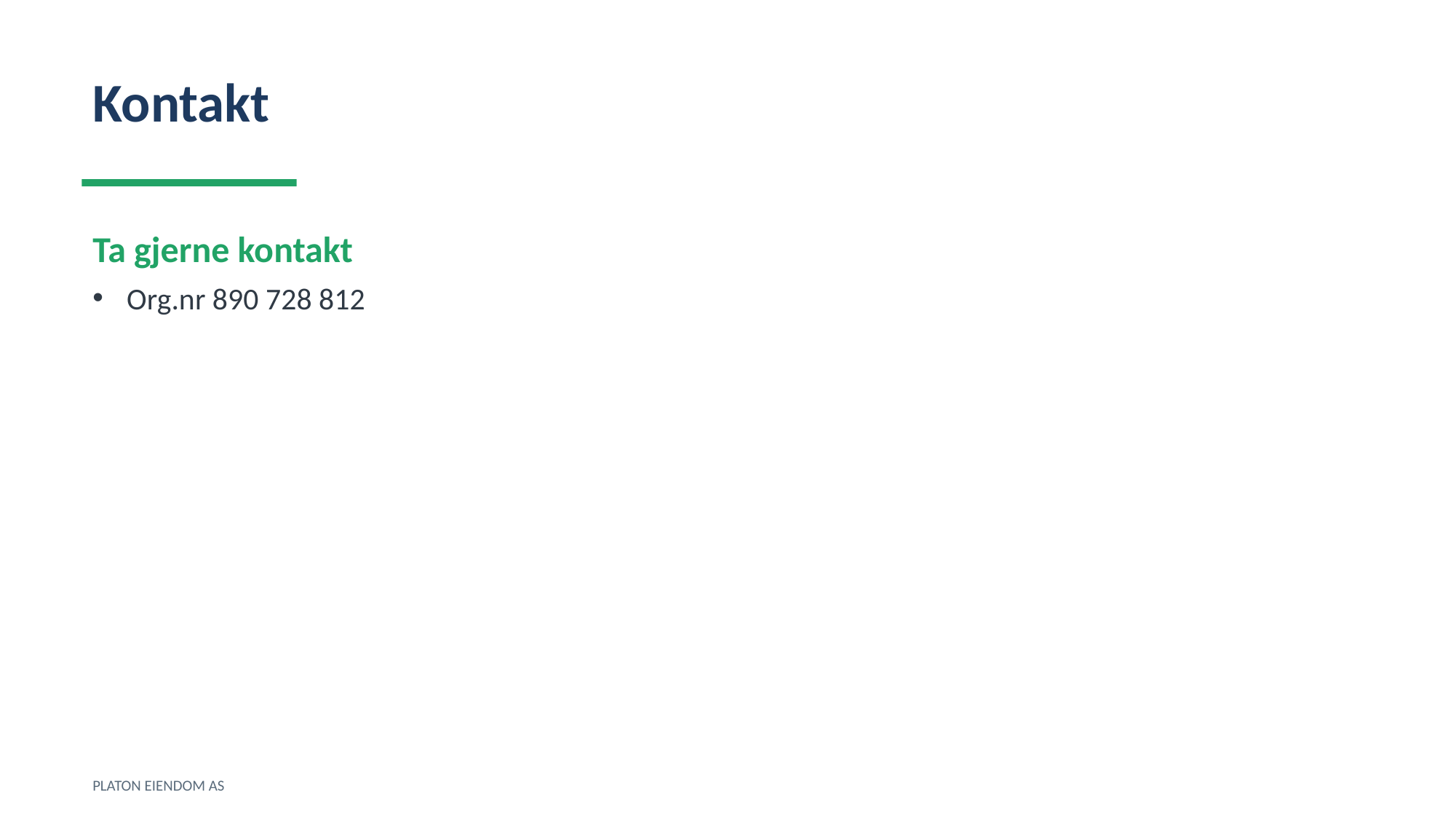

Kontakt

Ta gjerne kontakt
Org.nr 890 728 812
PLATON EIENDOM AS